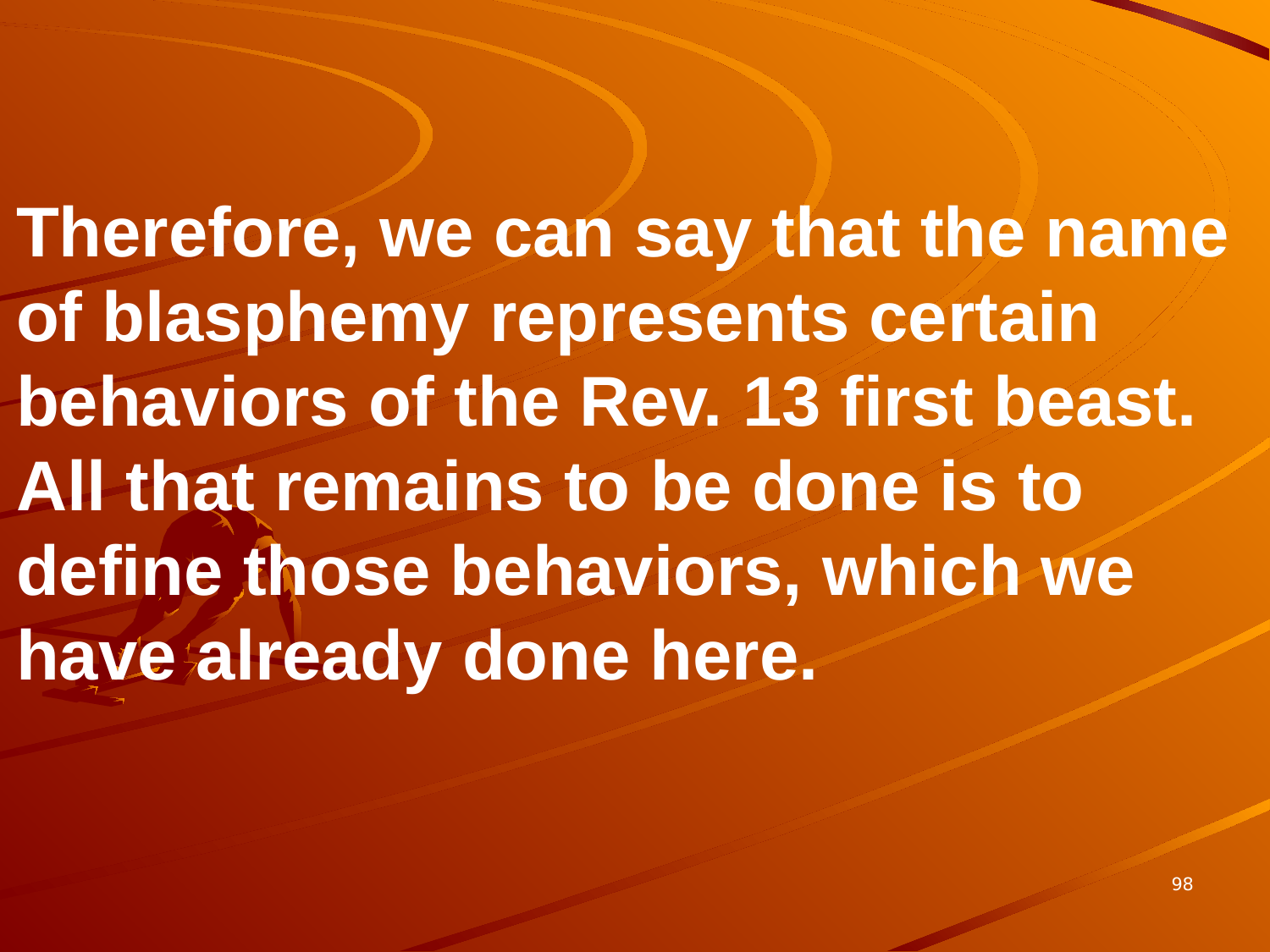

Therefore, we can say that the name of blasphemy represents certain behaviors of the Rev. 13 first beast.  All that remains to be done is to define those behaviors, which we have already done here.
98